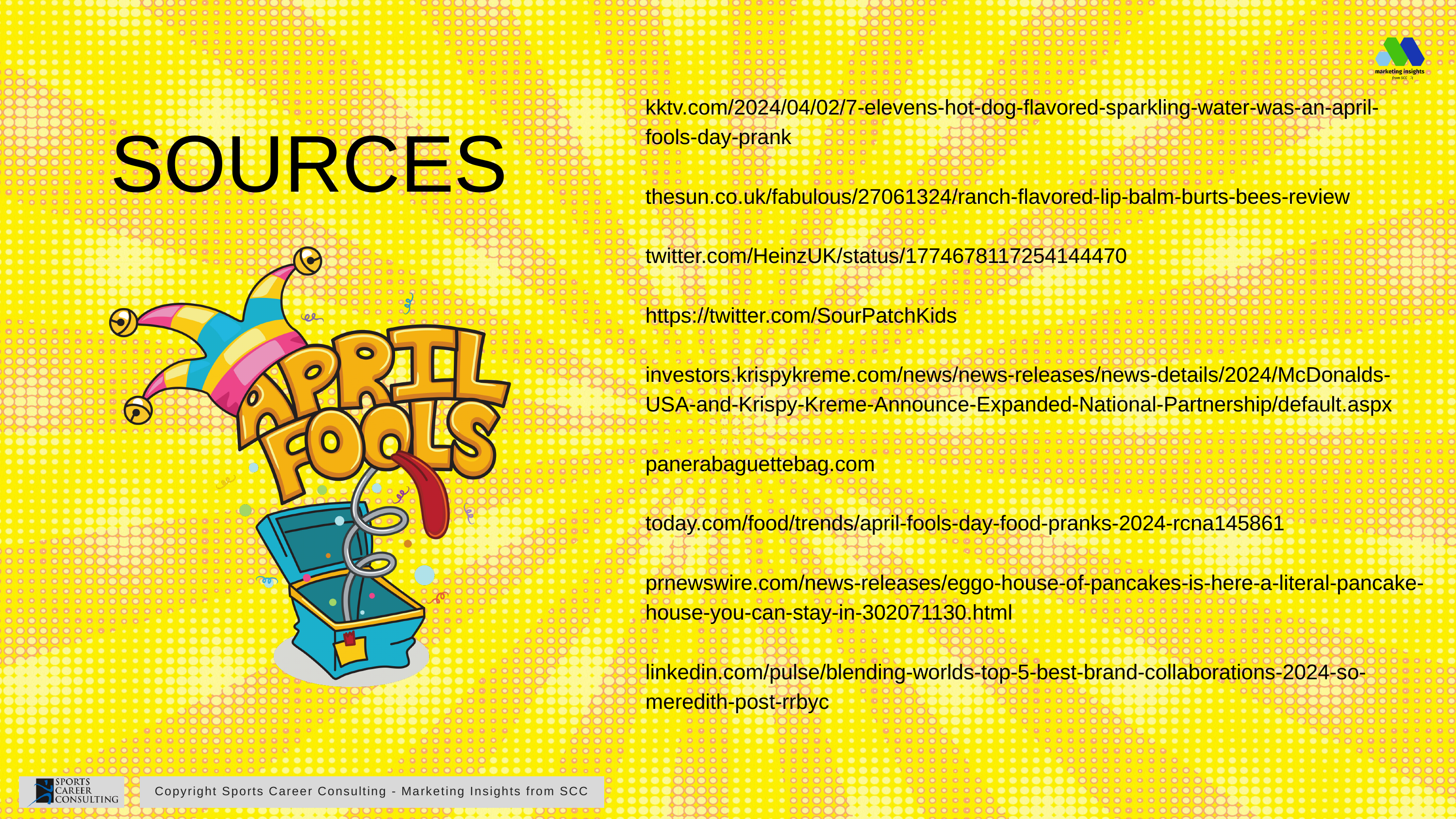

kktv.com/2024/04/02/7-elevens-hot-dog-flavored-sparkling-water-was-an-april-fools-day-prank

thesun.co.uk/fabulous/27061324/ranch-flavored-lip-balm-burts-bees-review

twitter.com/HeinzUK/status/1774678117254144470

https://twitter.com/SourPatchKids

investors.krispykreme.com/news/news-releases/news-details/2024/McDonalds-USA-and-Krispy-Kreme-Announce-Expanded-National-Partnership/default.aspx

panerabaguettebag.com

today.com/food/trends/april-fools-day-food-pranks-2024-rcna145861

prnewswire.com/news-releases/eggo-house-of-pancakes-is-here-a-literal-pancake-house-you-can-stay-in-302071130.html

linkedin.com/pulse/blending-worlds-top-5-best-brand-collaborations-2024-so-meredith-post-rrbyc

SOURCES

Copyright Sports Career Consulting - Marketing Insights from SCC